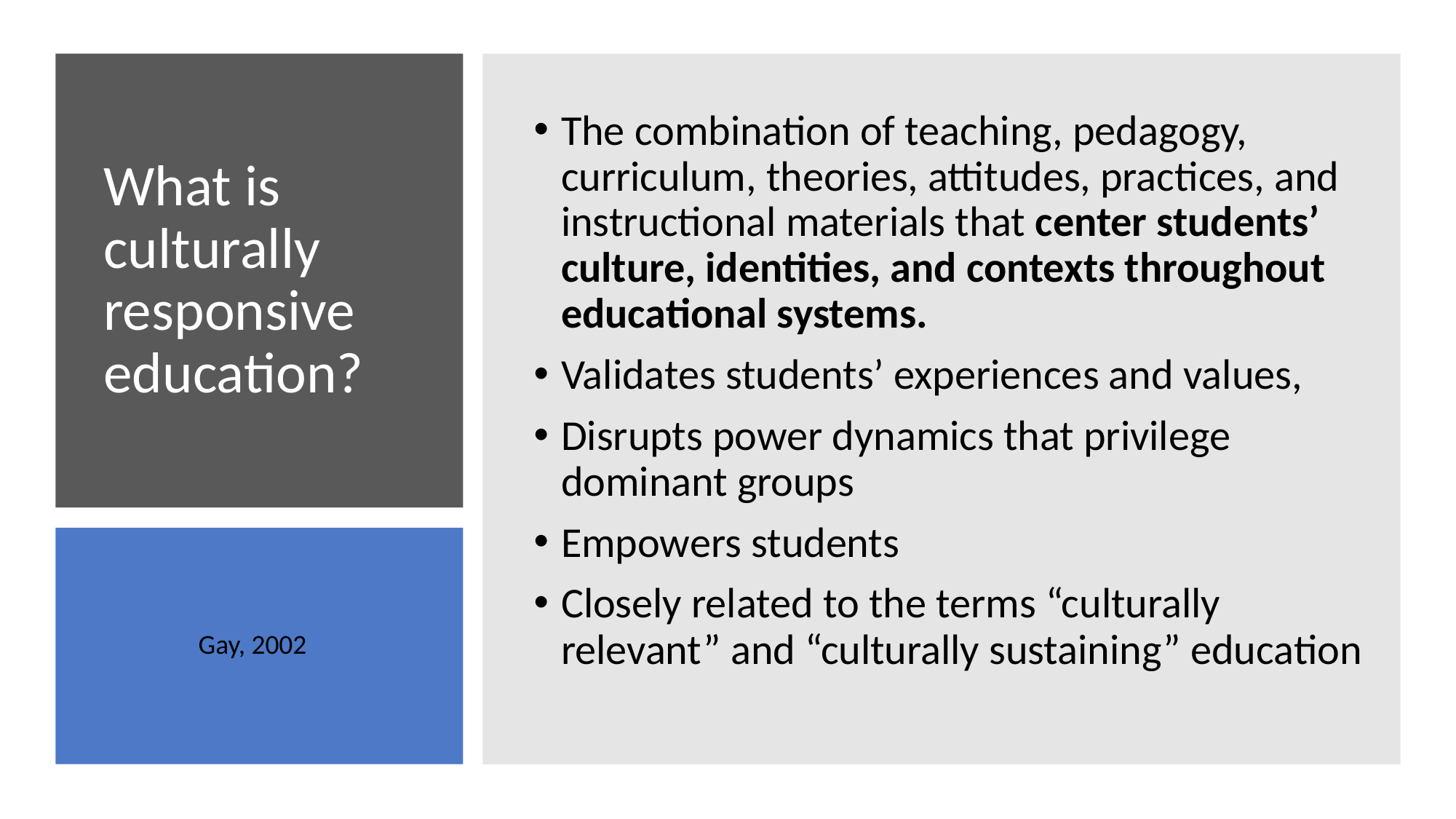

# What is culturally responsive education?
The combination of teaching, pedagogy, curriculum, theories, attitudes, practices, and instructional materials that center students’ culture, identities, and contexts throughout educational systems.
Validates students’ experiences and values,
Disrupts power dynamics that privilege dominant groups
Empowers students
Closely related to the terms “culturally relevant” and “culturally sustaining” education

Gay, 2002